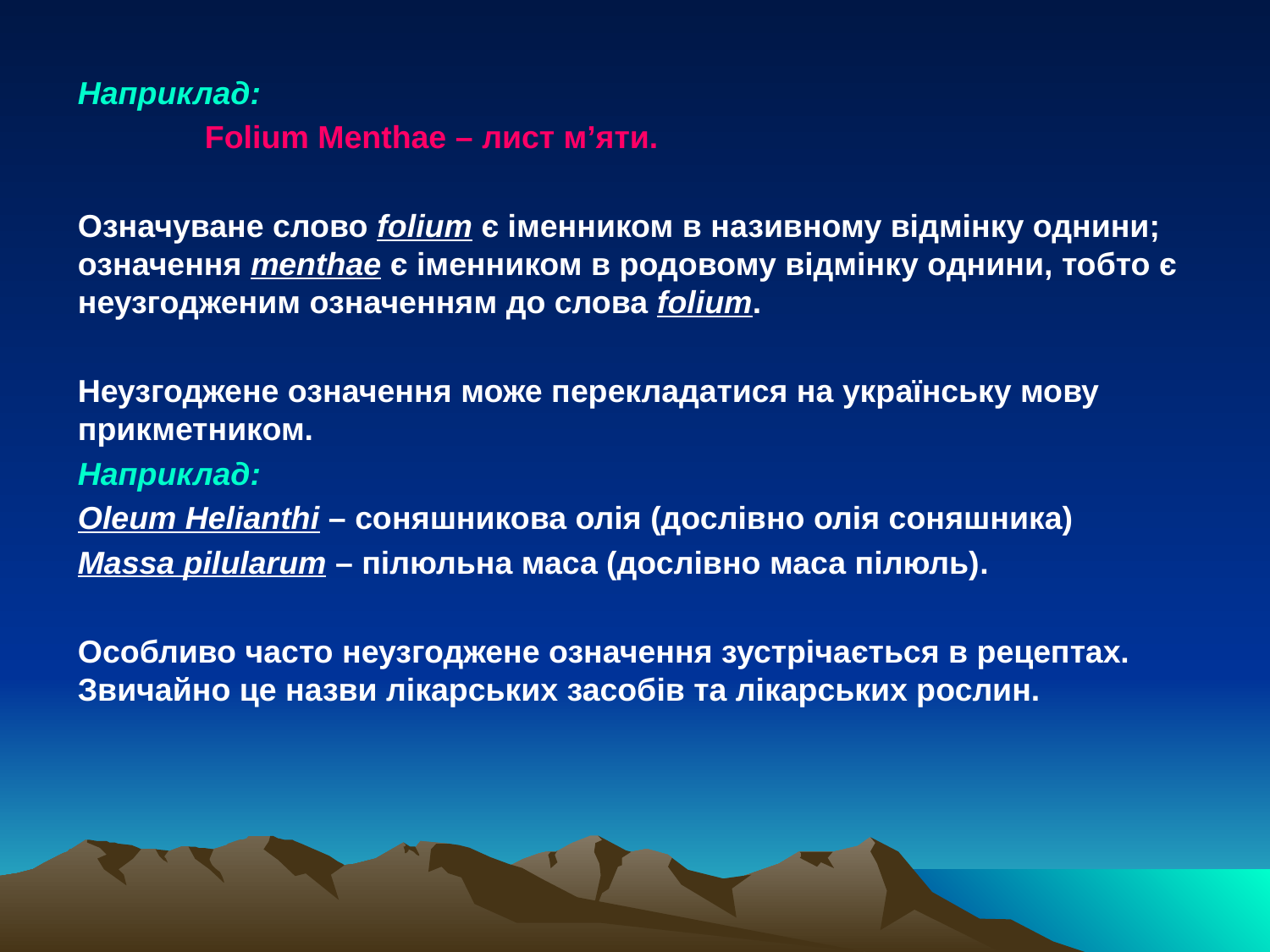

Наприклад:
	Folium Menthae – лист м’яти.

Означуване слово folium є іменником в називному відмінку однини; означення menthae є іменником в родовому відмінку однини, тобто є неузгодженим означенням до слова folium.

Неузгоджене означення може перекладатися на українську мову прикметником.
Наприклад:
Oleum Helianthi – соняшникова олія (дослівно олія соняшника)
Massa pilularum – пілюльна маса (дослівно маса пілюль).

Особливо часто неузгоджене означення зустрічається в рецептах. Звичайно це назви лікарських засобів та лікарських рослин.